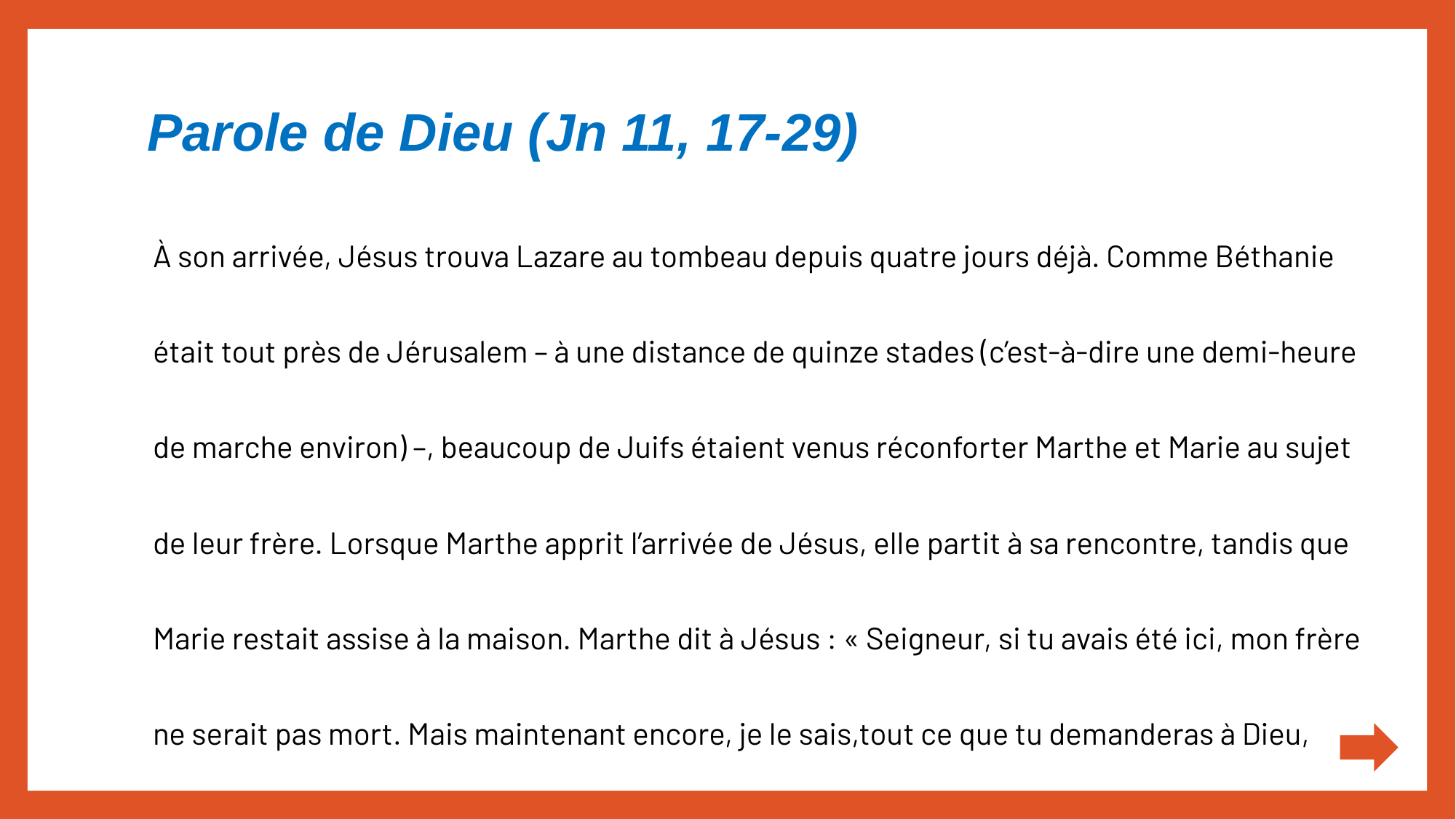

# Parole de Dieu (Jn 11, 17-29)
À son arrivée, Jésus trouva Lazare au tombeau depuis quatre jours déjà. Comme Béthanie était tout près de Jérusalem – à une distance de quinze stades (c’est-à-dire une demi-heure de marche environ) –, beaucoup de Juifs étaient venus réconforter Marthe et Marie au sujet de leur frère. Lorsque Marthe apprit l’arrivée de Jésus, elle partit à sa rencontre, tandis que Marie restait assise à la maison. Marthe dit à Jésus : « Seigneur, si tu avais été ici, mon frère ne serait pas mort. Mais maintenant encore, je le sais,tout ce que tu demanderas à Dieu, Dieu te l’accordera.